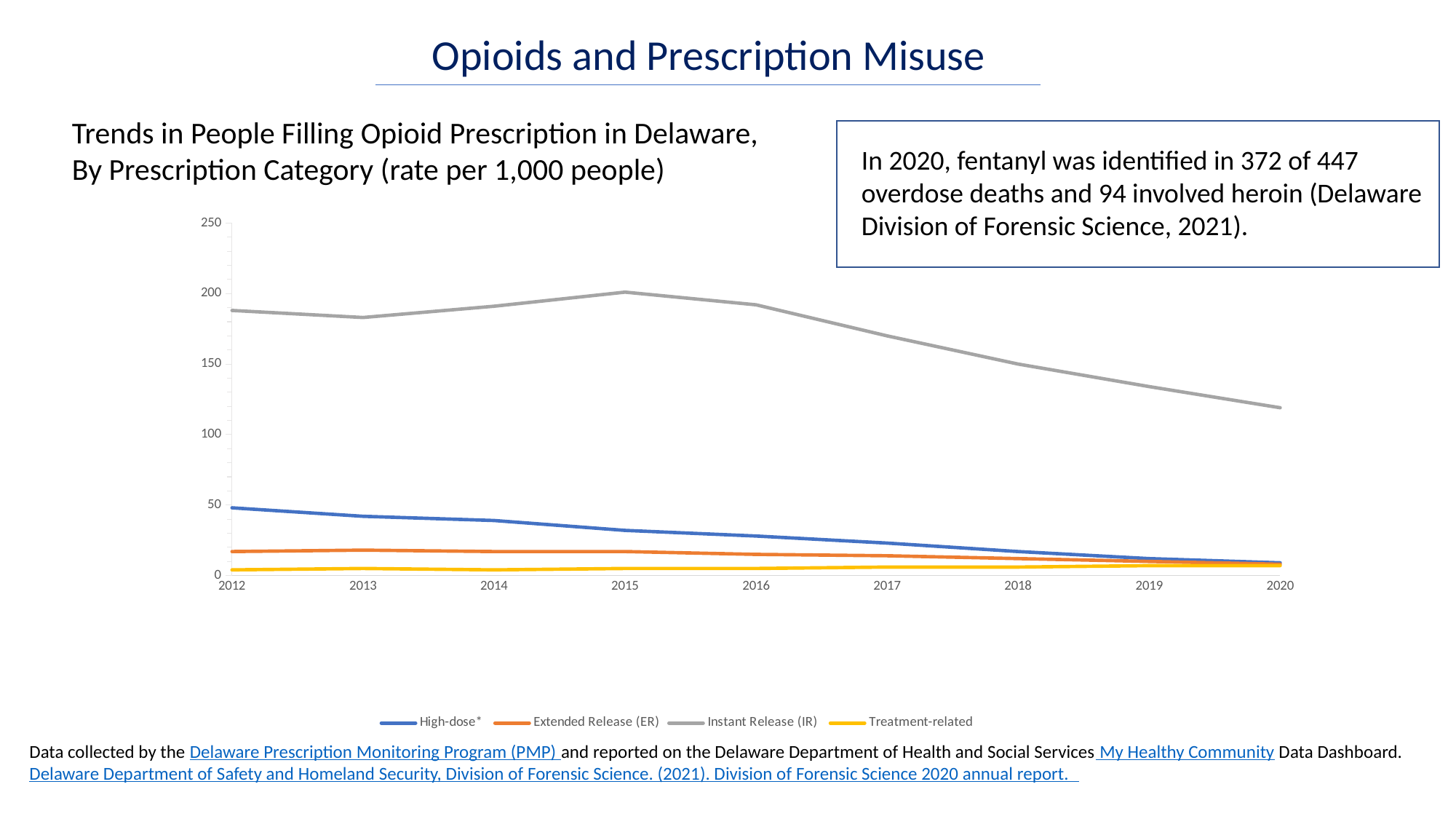

Opioids and Prescription Misuse
Trends in People Filling Opioid Prescription in Delaware,
By Prescription Category (rate per 1,000 people)

In 2020, fentanyl was identified in 372 of 447 overdose deaths and 94 involved heroin (Delaware Division of Forensic Science, 2021).

### Chart

| Category | High-dose*  | Extended Release (ER) | Instant Release (IR)  | Treatment-related |
|---|---|---|---|---|
| 2012 | 48.0 | 17.0 | 188.0 | 4.0 |
| 2013 | 42.0 | 18.0 | 183.0 | 5.0 |
| 2014 | 39.0 | 17.0 | 191.0 | 4.0 |
| 2015 | 32.0 | 17.0 | 201.0 | 5.0 |
| 2016 | 28.0 | 15.0 | 192.0 | 5.0 |
| 2017 | 23.0 | 14.0 | 170.0 | 6.0 |
| 2018 | 17.0 | 12.0 | 150.0 | 6.0 |
| 2019 | 12.0 | 10.0 | 134.0 | 7.0 |
| 2020 | 9.0 | 8.0 | 119.0 | 7.0 |
Data collected by the Delaware Prescription Monitoring Program (PMP) and reported on the Delaware Department of Health and Social Services My Healthy Community Data Dashboard.
Delaware Department of Safety and Homeland Security, Division of Forensic Science. (2021). Division of Forensic Science 2020 annual report.